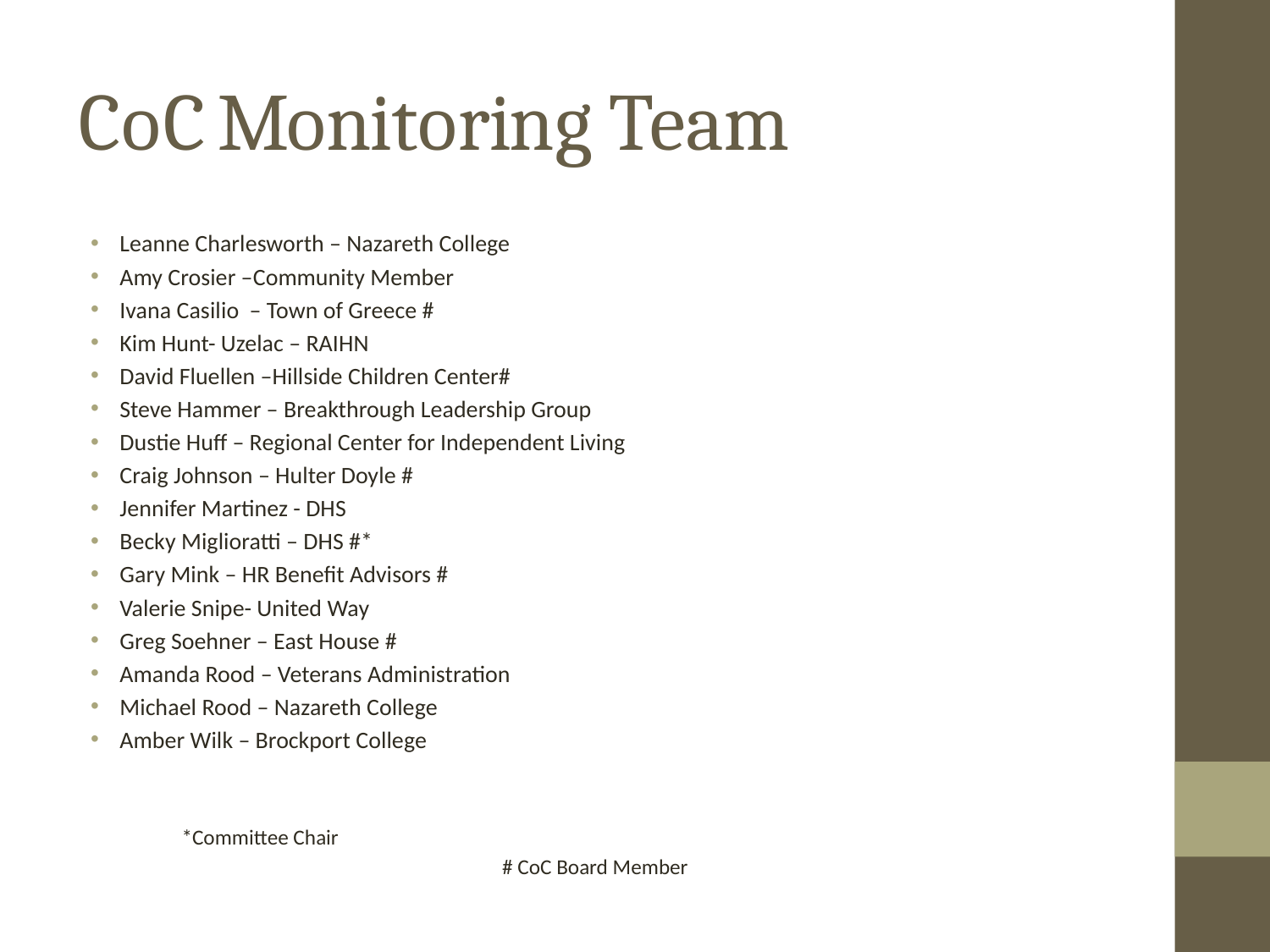

# CoC Monitoring Team
Leanne Charlesworth – Nazareth College
Amy Crosier –Community Member
Ivana Casilio  – Town of Greece #
Kim Hunt- Uzelac – RAIHN
David Fluellen –Hillside Children Center#
Steve Hammer – Breakthrough Leadership Group
Dustie Huff – Regional Center for Independent Living
Craig Johnson – Hulter Doyle #
Jennifer Martinez - DHS
Becky Miglioratti – DHS #*
Gary Mink – HR Benefit Advisors #
Valerie Snipe- United Way
Greg Soehner – East House #
Amanda Rood – Veterans Administration
Michael Rood – Nazareth College
Amber Wilk – Brockport College

	    		  *Committee Chair
# CoC Board Member